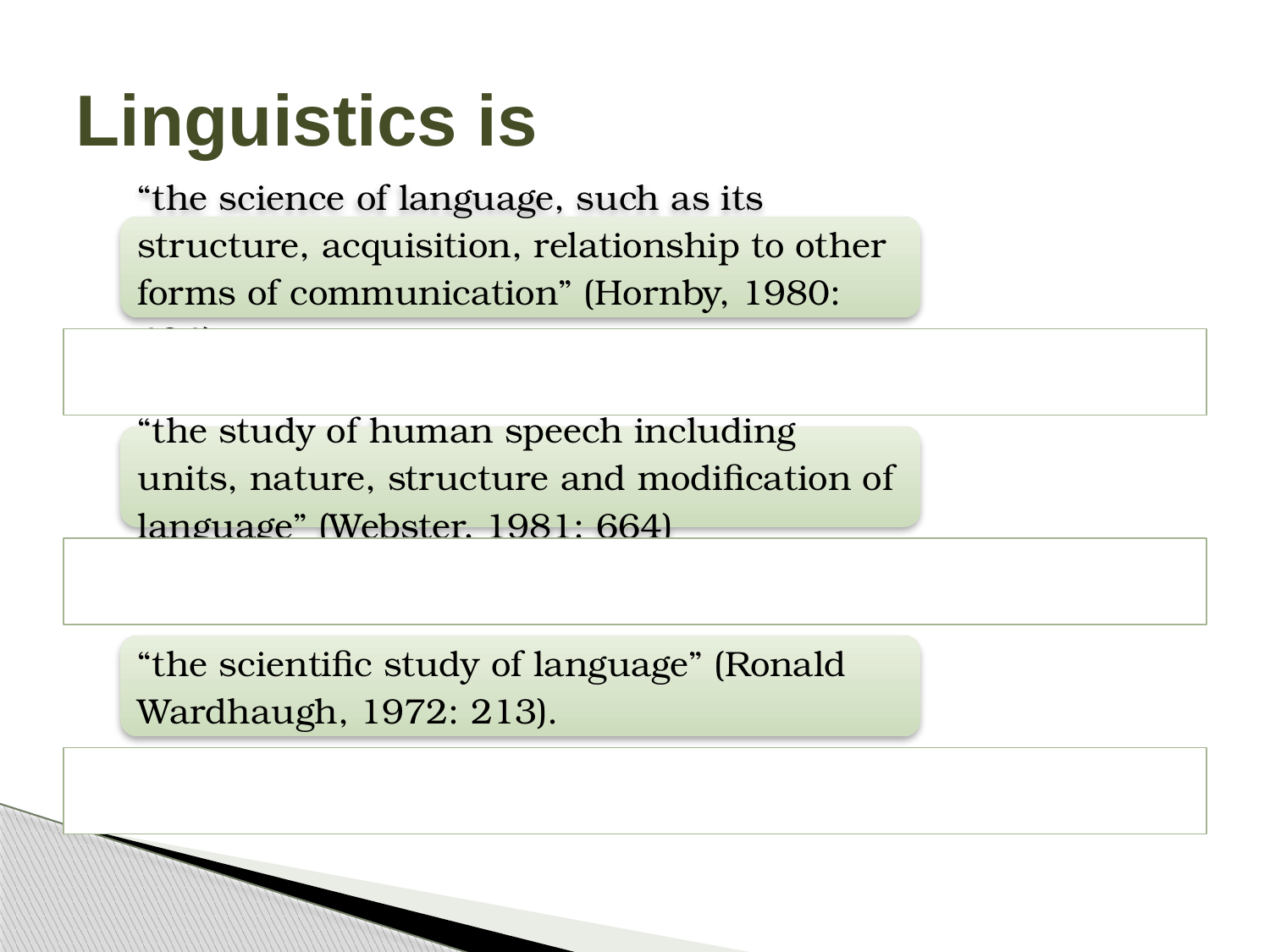

# Linguistics is
“the science of language, such as its structure, acquisition, relationship to other forms of communication” (Hornby, 1980: 494).
“the study of human speech including units, nature, structure and modification of language” (Webster, 1981: 664)
“the scientific study of language” (Ronald Wardhaugh, 1972: 213).